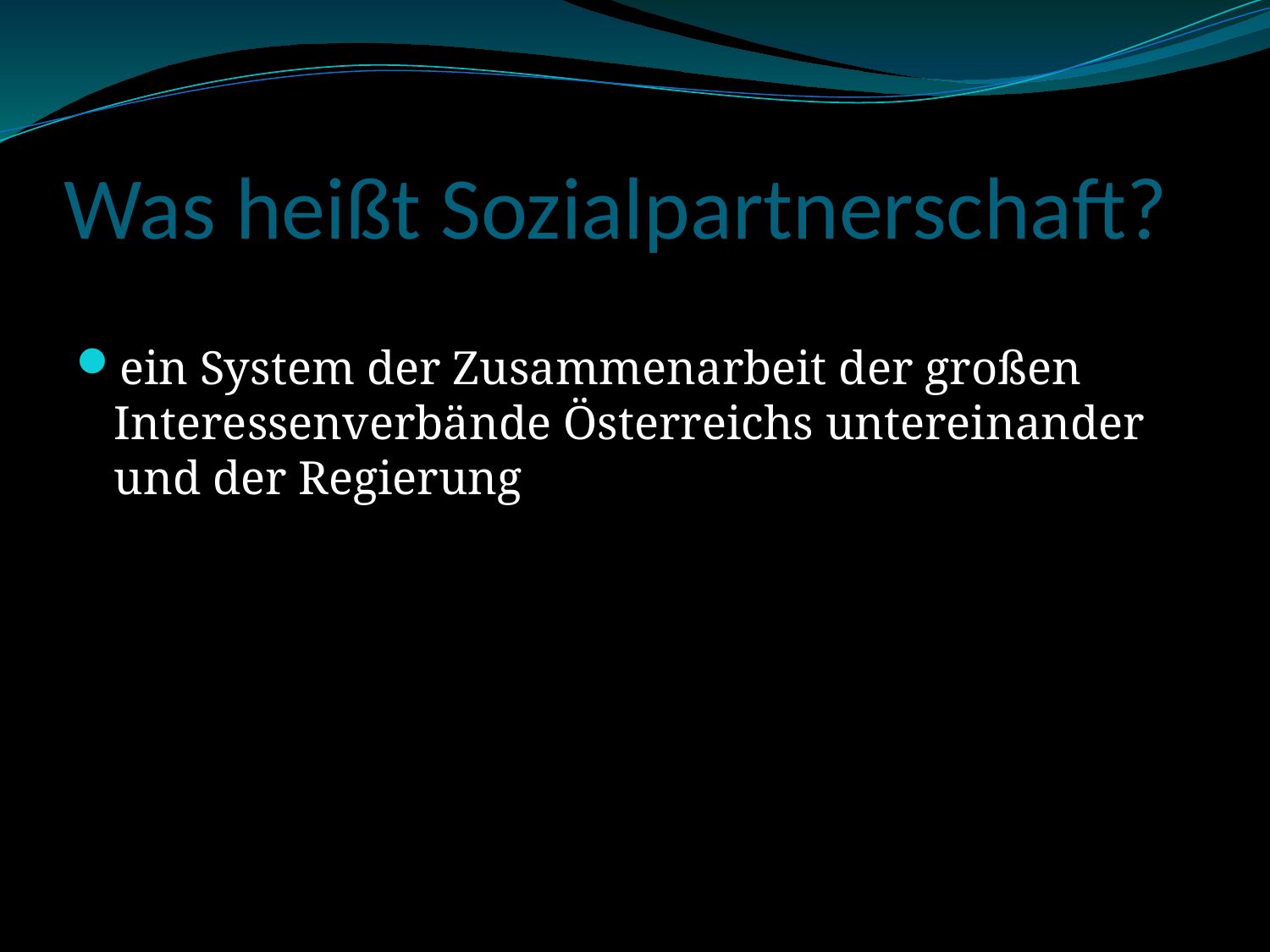

# Was heißt Sozialpartnerschaft?

ein System der Zusammenarbeit der großen Interessenverbände Österreichs untereinander  und der Regierung